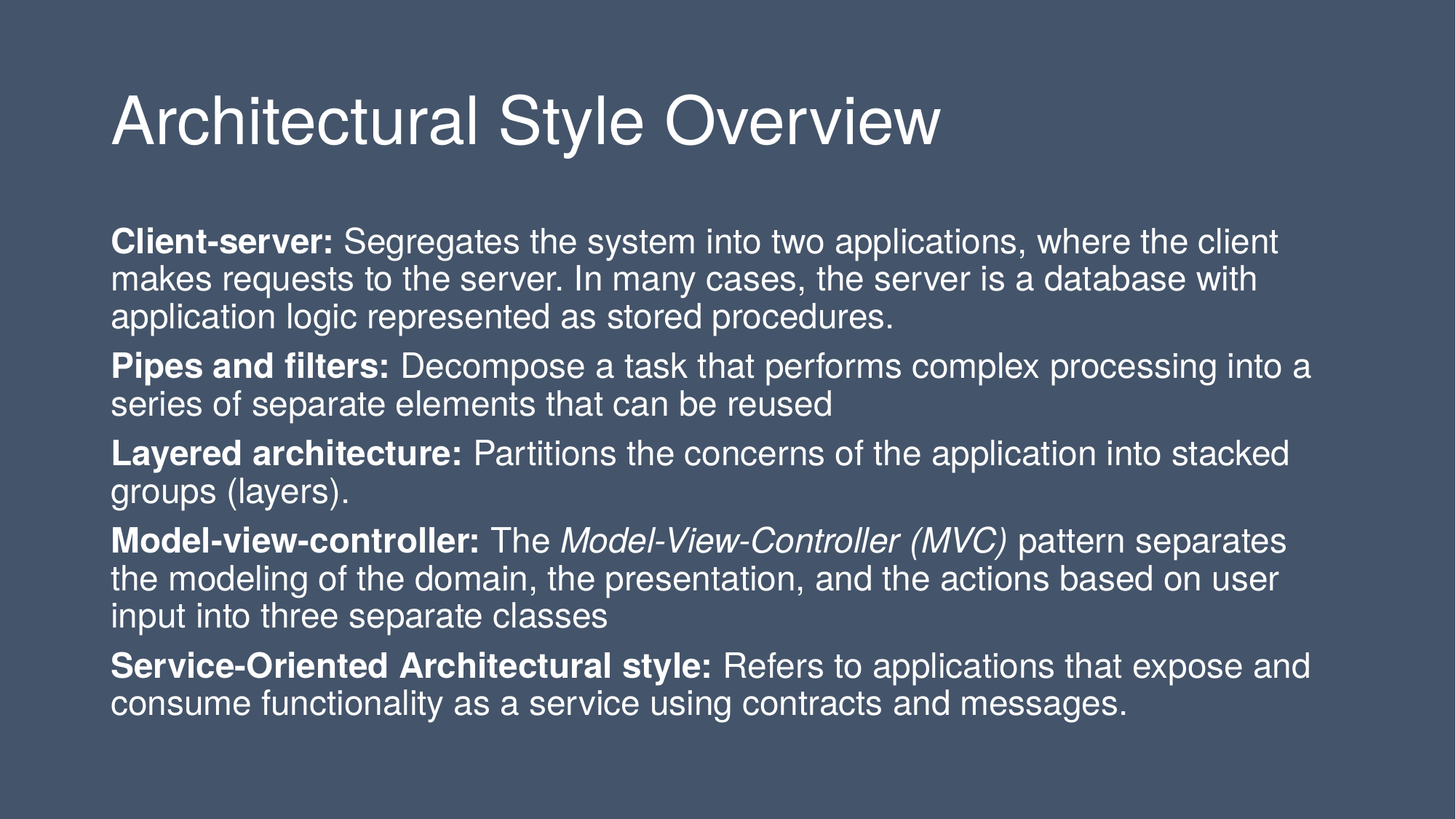

# Architectural Style Overview
Client-server: Segregates the system into two applications, where the client makes requests to the server. In many cases, the server is a database with application logic represented as stored procedures.
Pipes and filters: Decompose a task that performs complex processing into a series of separate elements that can be reused
Layered architecture: Partitions the concerns of the application into stacked groups (layers).
Model-view-controller: The Model-View-Controller (MVC) pattern separates the modeling of the domain, the presentation, and the actions based on user input into three separate classes
Service-Oriented Architectural style: Refers to applications that expose and consume functionality as a service using contracts and messages.